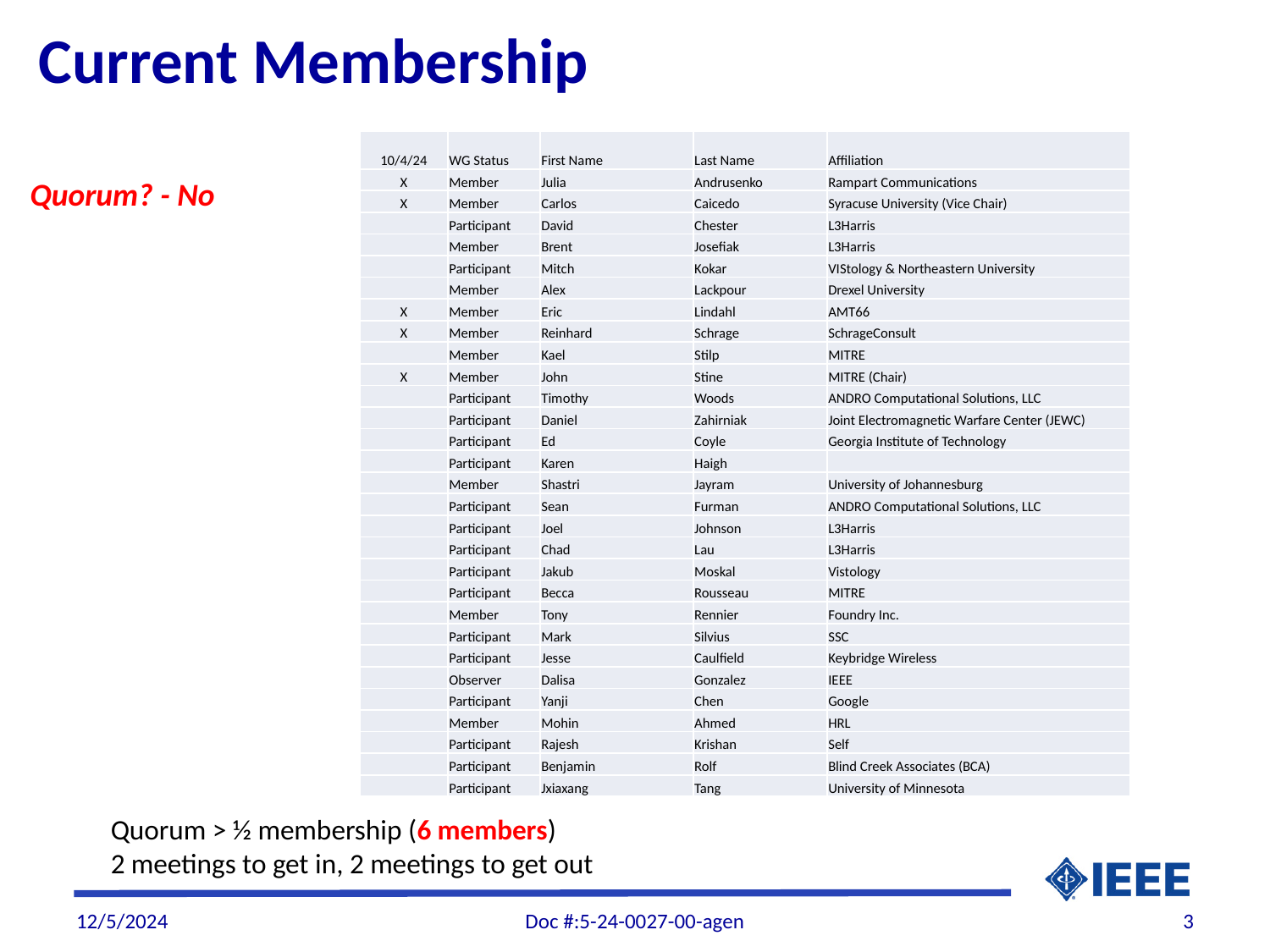

# Current Membership
| 10/4/24 | WG Status | First Name | Last Name | Affiliation |
| --- | --- | --- | --- | --- |
| X | Member | Julia | Andrusenko | Rampart Communications |
| X | Member | Carlos | Caicedo | Syracuse University (Vice Chair) |
|  | Participant | David | Chester | L3Harris |
|  | Member | Brent | Josefiak | L3Harris |
|  | Participant | Mitch | Kokar | VIStology & Northeastern University |
|  | Member | Alex | Lackpour | Drexel University |
| X | Member | Eric | Lindahl | AMT66 |
| X | Member | Reinhard | Schrage | SchrageConsult |
|  | Member | Kael | Stilp | MITRE |
| X | Member | John | Stine | MITRE (Chair) |
|  | Participant | Timothy | Woods | ANDRO Computational Solutions, LLC |
|  | Participant | Daniel | Zahirniak | Joint Electromagnetic Warfare Center (JEWC) |
|  | Participant | Ed | Coyle | Georgia Institute of Technology |
|  | Participant | Karen | Haigh |  |
|  | Member | Shastri | Jayram | University of Johannesburg |
|  | Participant | Sean | Furman | ANDRO Computational Solutions, LLC |
|  | Participant | Joel | Johnson | L3Harris |
|  | Participant | Chad | Lau | L3Harris |
|  | Participant | Jakub | Moskal | Vistology |
|  | Participant | Becca | Rousseau | MITRE |
|  | Member | Tony | Rennier | Foundry Inc. |
|  | Participant | Mark | Silvius | SSC |
|  | Participant | Jesse | Caulfield | Keybridge Wireless |
|  | Observer | Dalisa | Gonzalez | IEEE |
|  | Participant | Yanji | Chen | Google |
|  | Member | Mohin | Ahmed | HRL |
|  | Participant | Rajesh | Krishan | Self |
|  | Participant | Benjamin | Rolf | Blind Creek Associates (BCA) |
|  | Participant | Jxiaxang | Tang | University of Minnesota |
Quorum? - No

              Quorum > ½ membership (6 members)
              2 meetings to get in, 2 meetings to get out
12/5/2024
Doc #:5-24-0027-00-agen
3